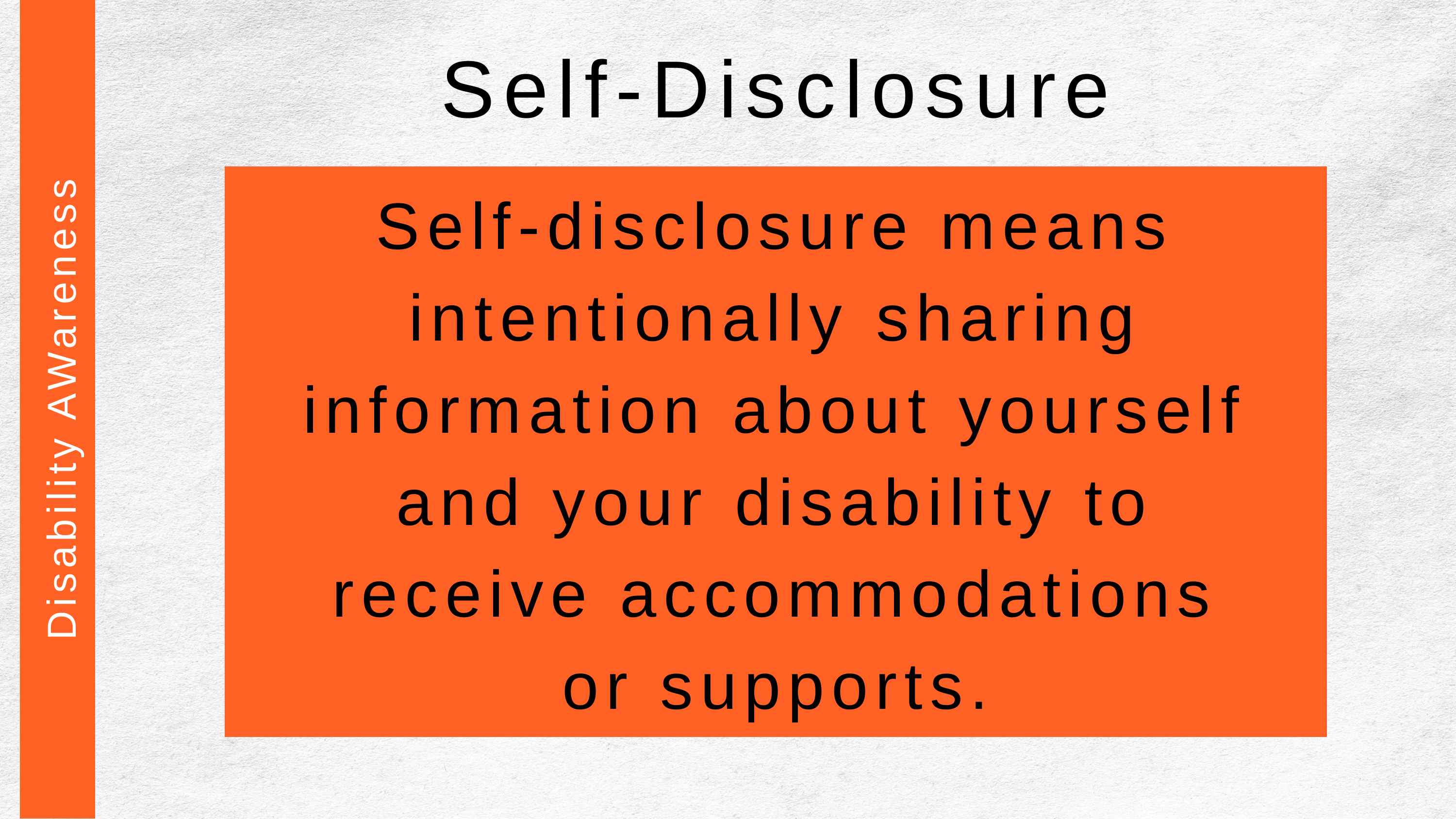

Self-Disclosure

Self-disclosure means intentionally sharing information about yourself and your disability to receive accommodations or supports.
 Disability AWareness